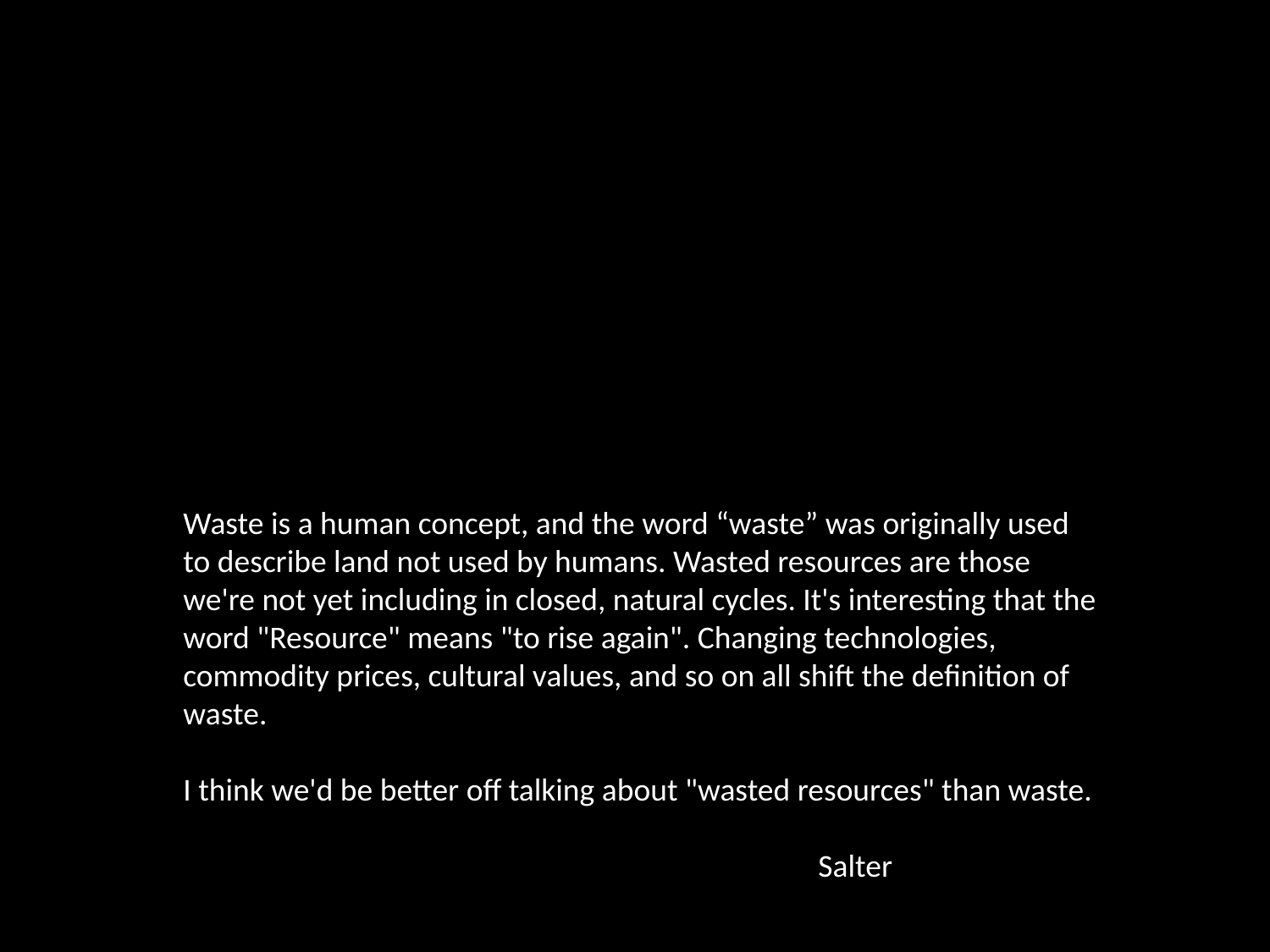

Waste is a human concept, and the word “waste” was originally used to describe land not used by humans. Wasted resources are those we're not yet including in closed, natural cycles. It's interesting that the word "Resource" means "to rise again". Changing technologies, commodity prices, cultural values, and so on all shift the definition of waste.

I think we'd be better off talking about "wasted resources" than waste.

					Salter